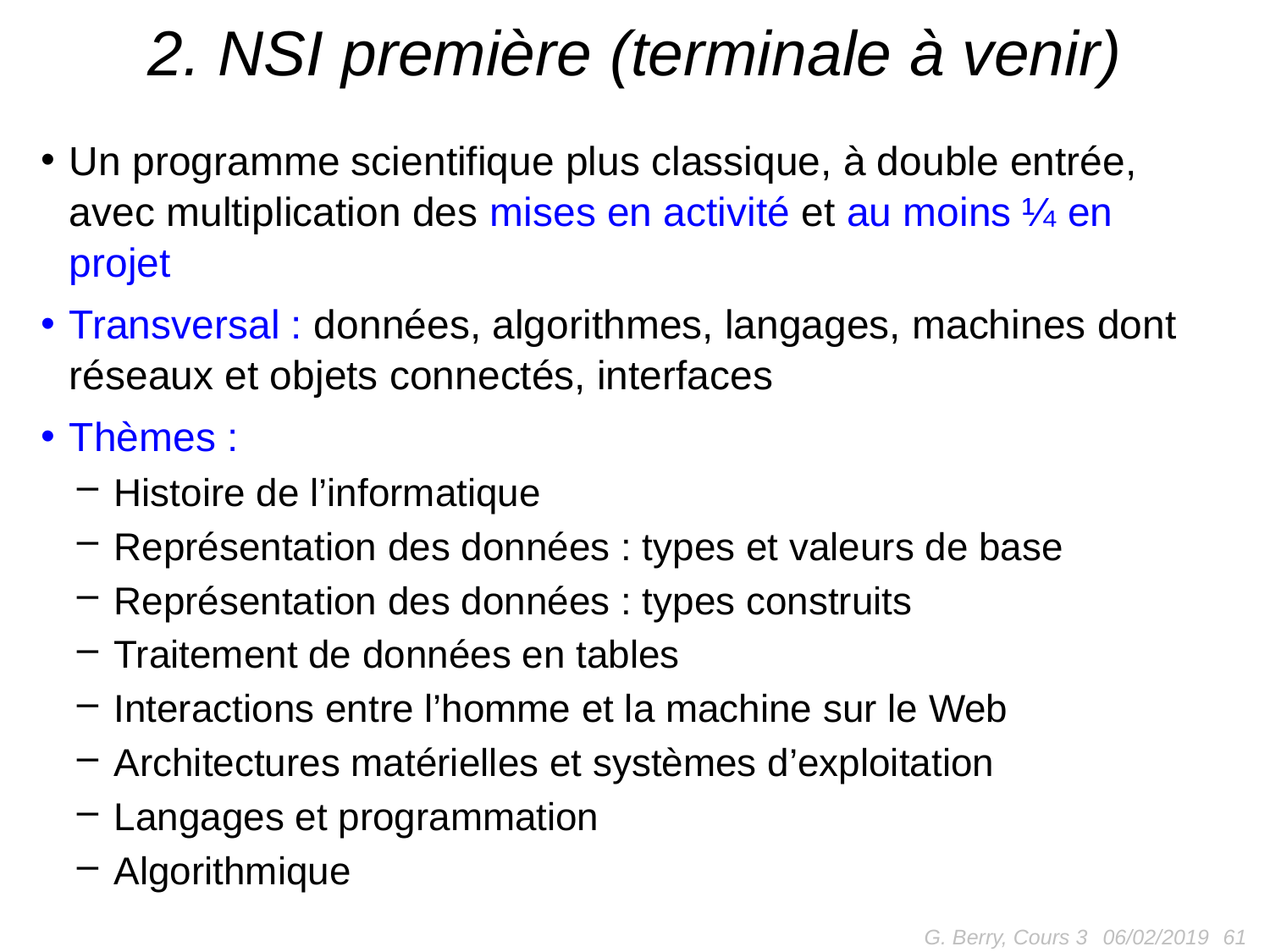

# 2. NSI première (terminale à venir)
Un programme scientifique plus classique, à double entrée, avec multiplication des mises en activité et au moins ¼ en projet
Transversal : données, algorithmes, langages, machines dont réseaux et objets connectés, interfaces
Thèmes :
Histoire de l’informatique
Représentation des données : types et valeurs de base
Représentation des données : types construits
Traitement de données en tables
Interactions entre l’homme et la machine sur le Web
Architectures matérielles et systèmes d’exploitation
Langages et programmation
Algorithmique
G. Berry, Cours 3
61
06/02/2019